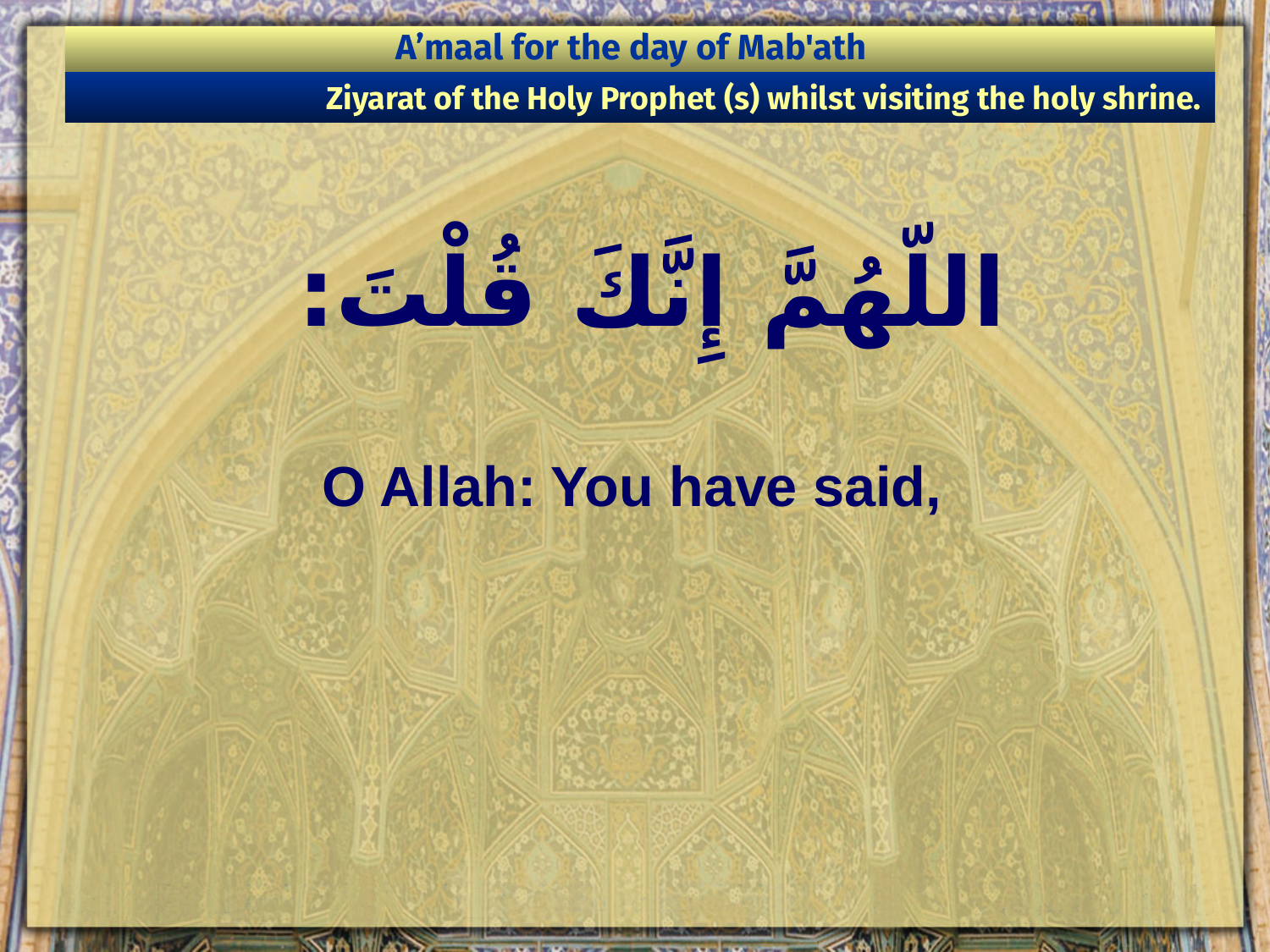

A’maal for the day of Mab'ath
Ziyarat of the Holy Prophet (s) whilst visiting the holy shrine.
# اللّهُمَّ إِنَّكَ قُلْتَ:
O Allah: You have said,